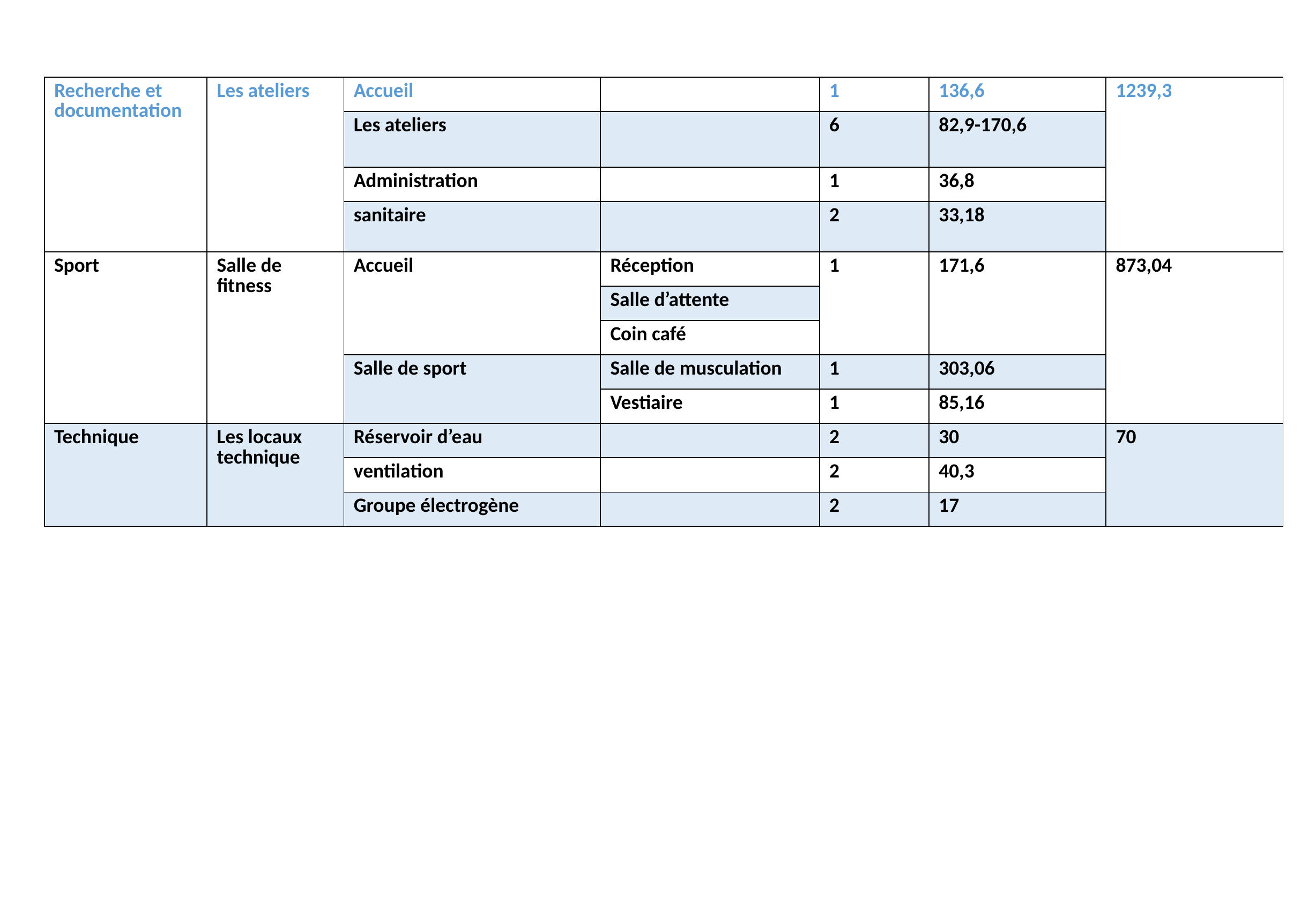

| Recherche et documentation | Les ateliers | Accueil |  | 1 | 136,6 | 1239,3 |
| --- | --- | --- | --- | --- | --- | --- |
|  |  | Les ateliers |  | 6 | 82,9-170,6 |  |
|  |  | Administration |  | 1 | 36,8 |  |
|  |  | sanitaire |  | 2 | 33,18 |  |
| Sport | Salle de fitness | Accueil | Réception | 1 | 171,6 | 873,04 |
|  |  |  | Salle d’attente |  |  |  |
|  |  |  | Coin café |  |  |  |
|  |  | Salle de sport | Salle de musculation | 1 | 303,06 |  |
|  |  |  | Vestiaire | 1 | 85,16 |  |
| Technique | Les locaux technique | Réservoir d’eau |  | 2 | 30 | 70 |
|  |  | ventilation |  | 2 | 40,3 |  |
|  |  | Groupe électrogène |  | 2 | 17 |  |